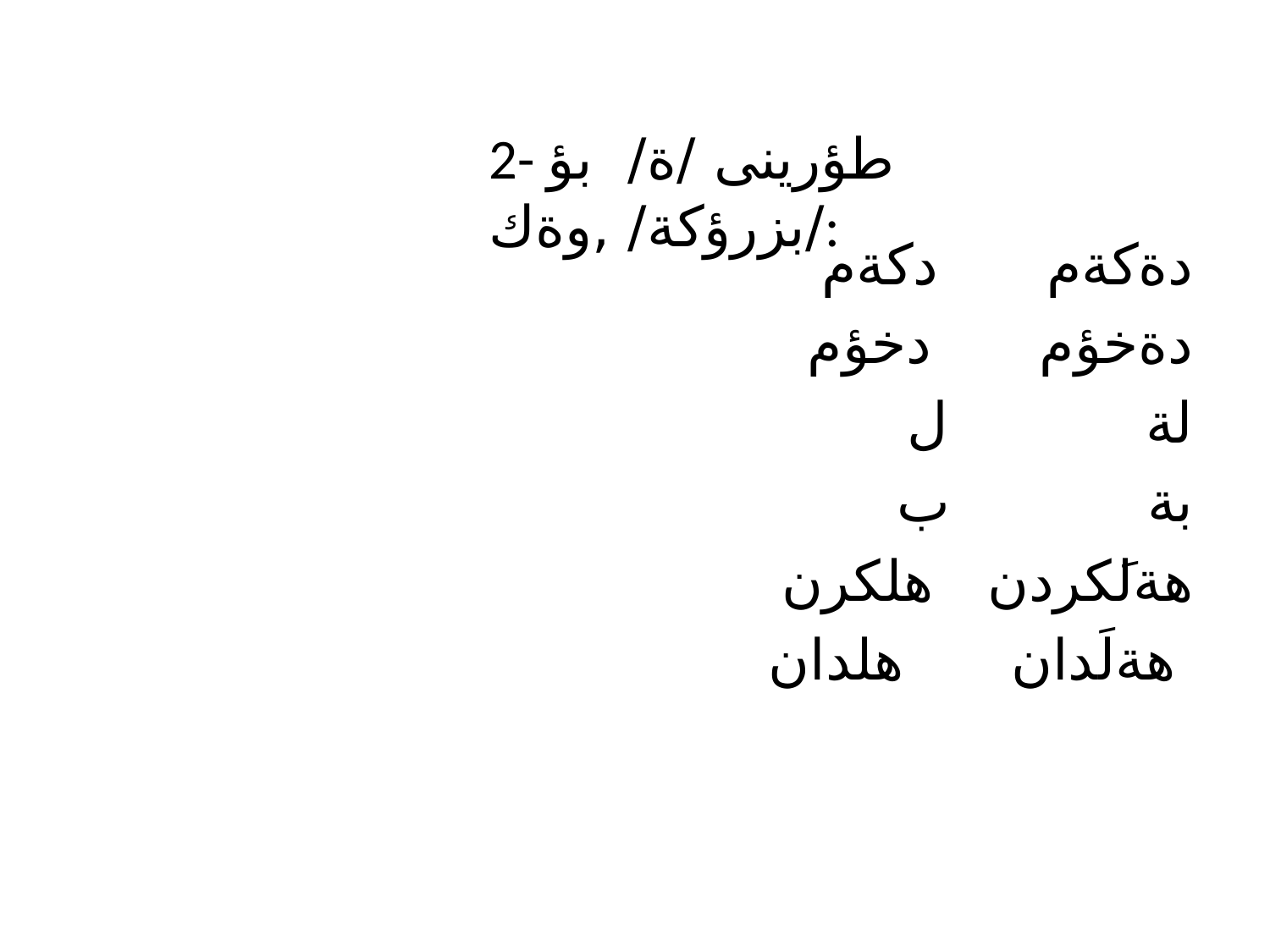

2- طؤرينى /ة/  بؤ /بزرؤكة/ ,وةك:
 دةكةم      دكةم
دةخؤم      دخؤم
لة           ل
بة           ب
هةلَكردن   هلكرن
هةلَدان      هلدان